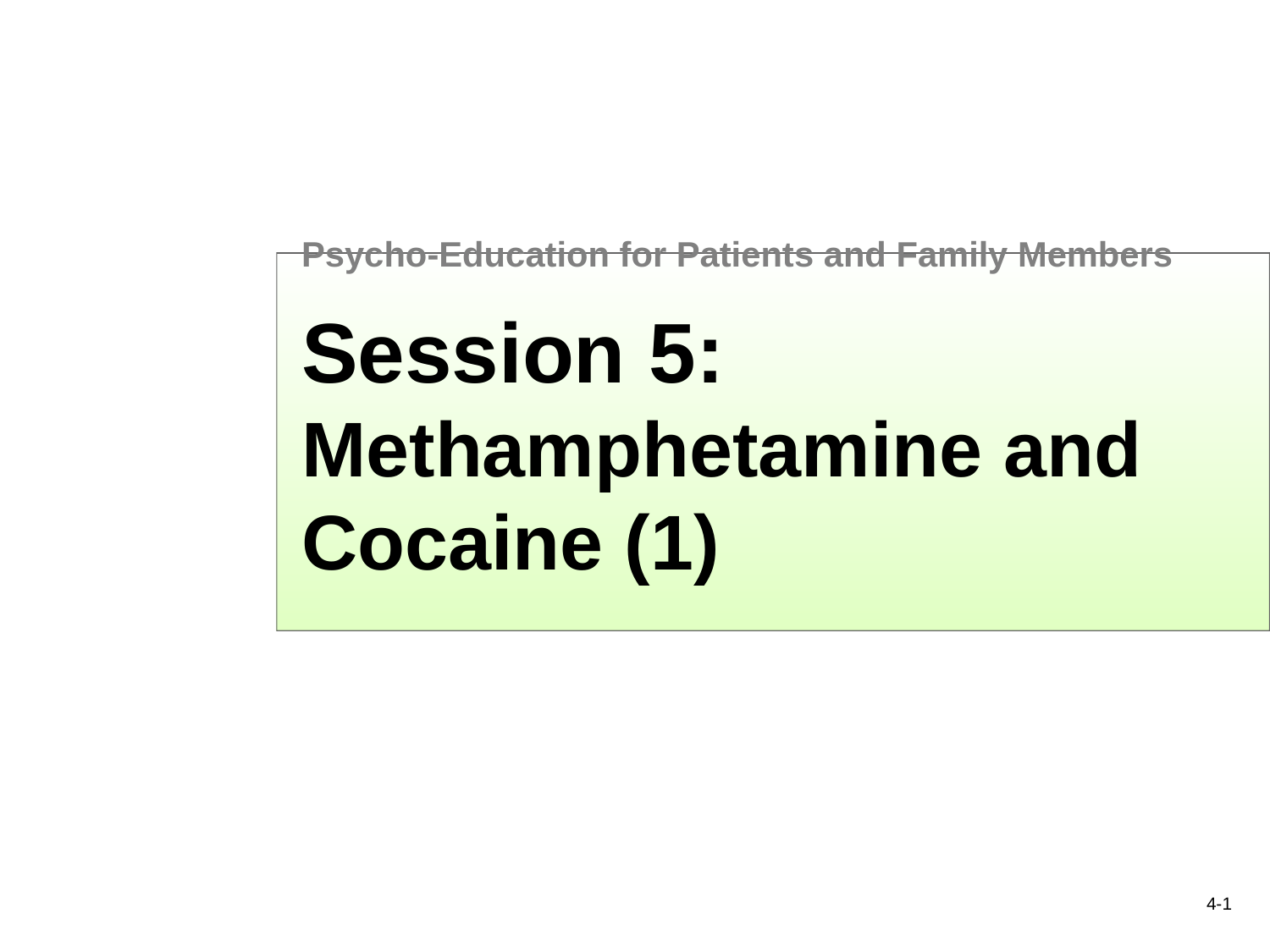

Psycho-Education for Patients and Family Members
Session 5:
Methamphetamine and Cocaine (1)
4-1